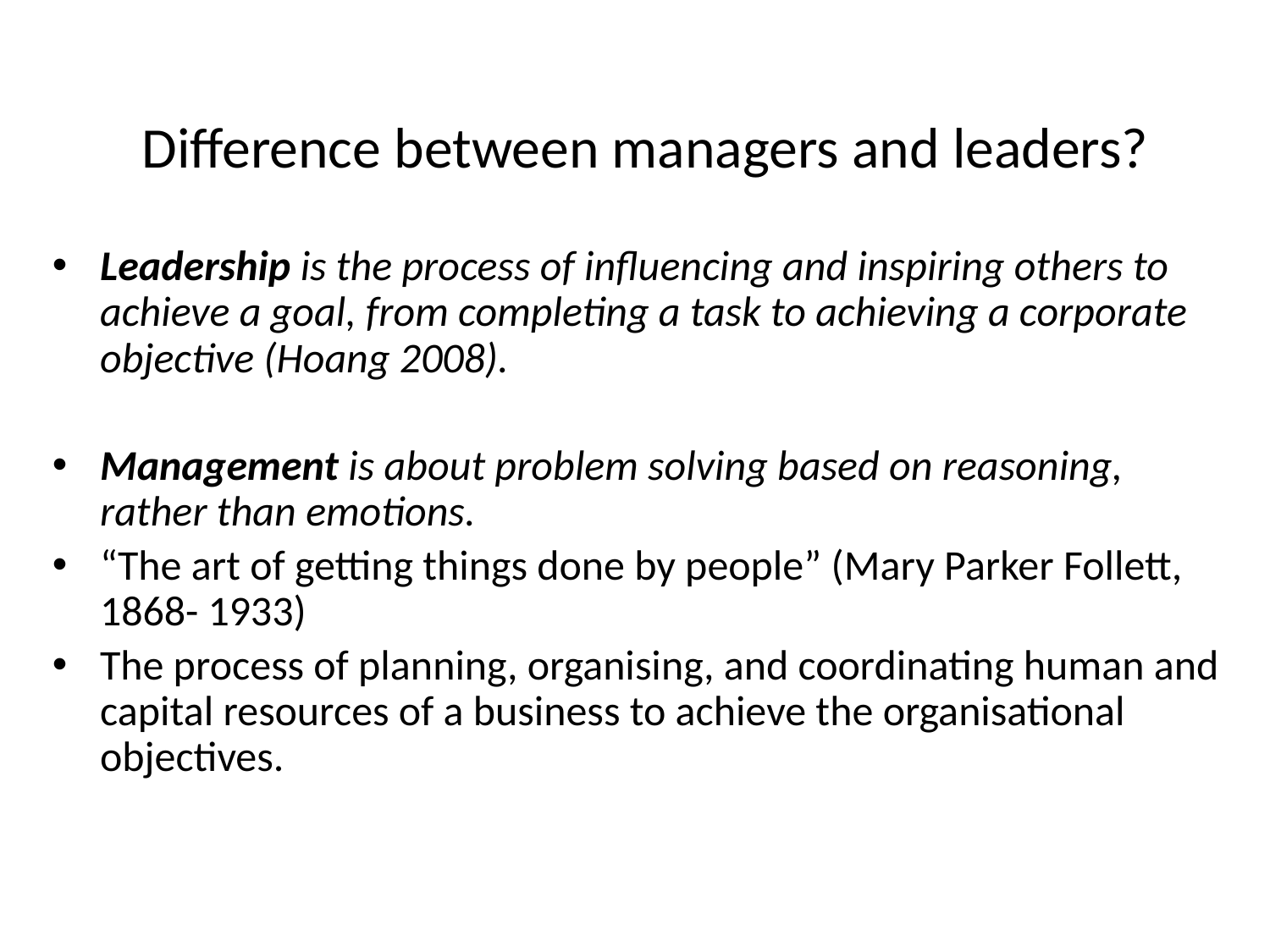

# Difference between managers and leaders?
Leadership is the process of influencing and inspiring others to achieve a goal, from completing a task to achieving a corporate objective (Hoang 2008).

Management is about problem solving based on reasoning, rather than emotions.
“The art of getting things done by people” (Mary Parker Follett, 1868- 1933)
The process of planning, organising, and coordinating human and capital resources of a business to achieve the organisational objectives.